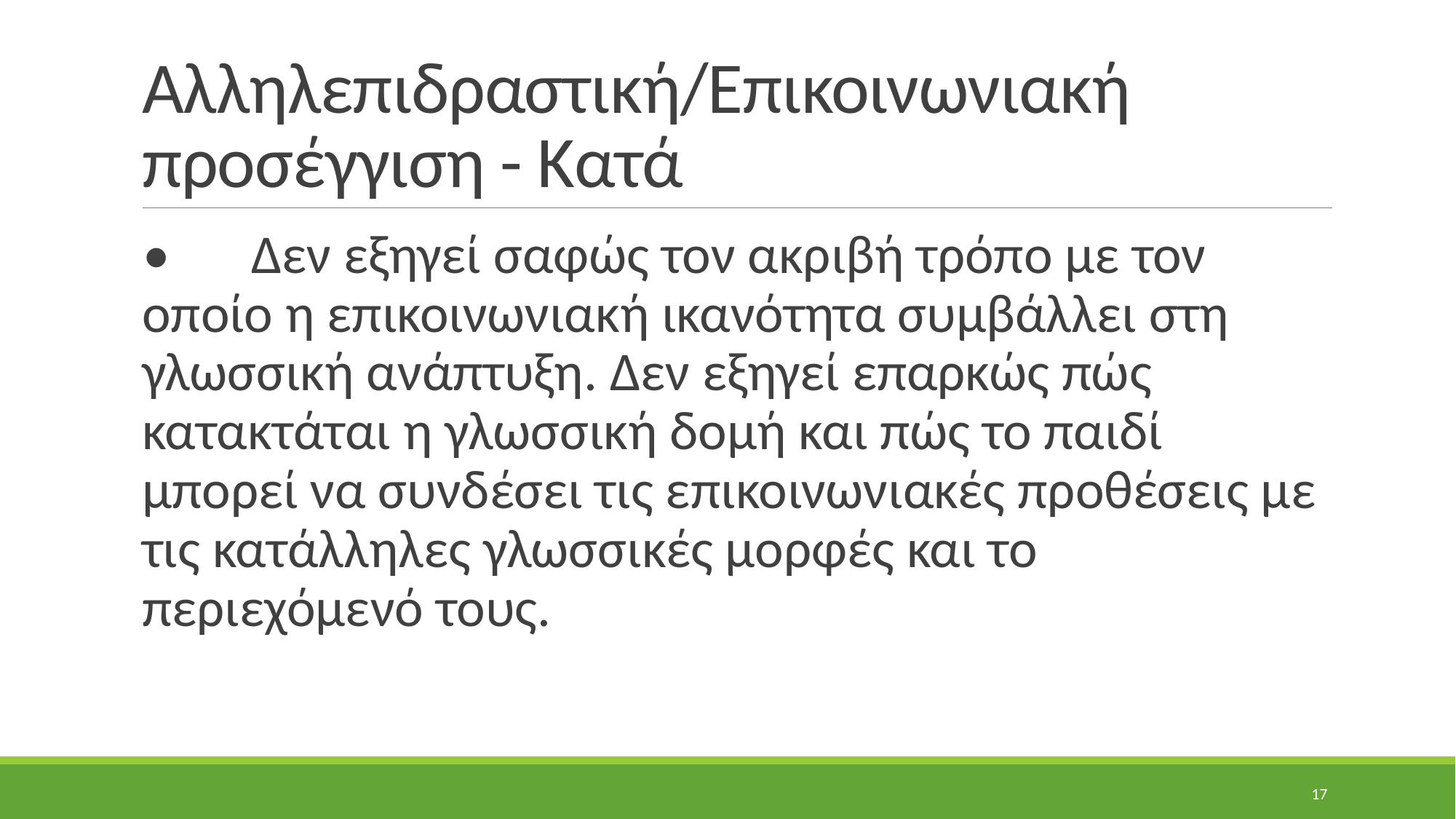

# Αλληλεπιδραστική/Επικοινωνιακή προσέγγιση - Κατά
•	Δεν εξηγεί σαφώς τον ακριβή τρόπο με τον οποίο η επικοινωνιακή ικανότητα συμβάλλει στη γλωσσική ανάπτυξη. Δεν εξηγεί επαρκώς πώς κατακτάται η γλωσσική δομή και πώς το παιδί μπορεί να συνδέσει τις επικοινωνιακές προθέσεις με τις κατάλληλες γλωσσικές μορφές και το περιεχόμενό τους.
17